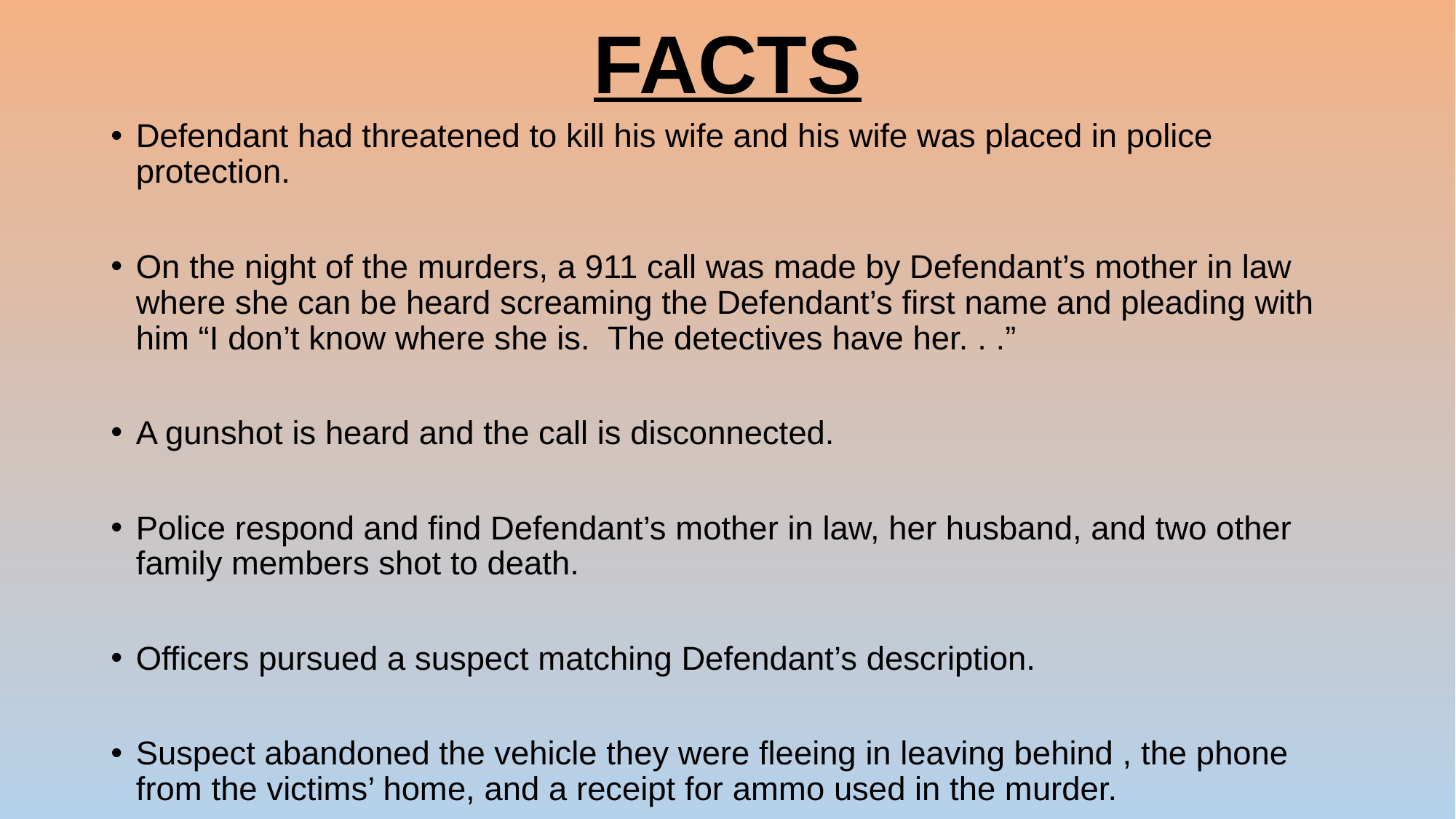

# FACTS
Defendant had threatened to kill his wife and his wife was placed in police protection.

On the night of the murders, a 911 call was made by Defendant’s mother in law where she can be heard screaming the Defendant’s first name and pleading with him “I don’t know where she is.  The detectives have her. . .”

A gunshot is heard and the call is disconnected.

Police respond and find Defendant’s mother in law, her husband, and two other family members shot to death.

Officers pursued a suspect matching Defendant’s description.

Suspect abandoned the vehicle they were fleeing in leaving behind , the phone from the victims’ home, and a receipt for ammo used in the murder.